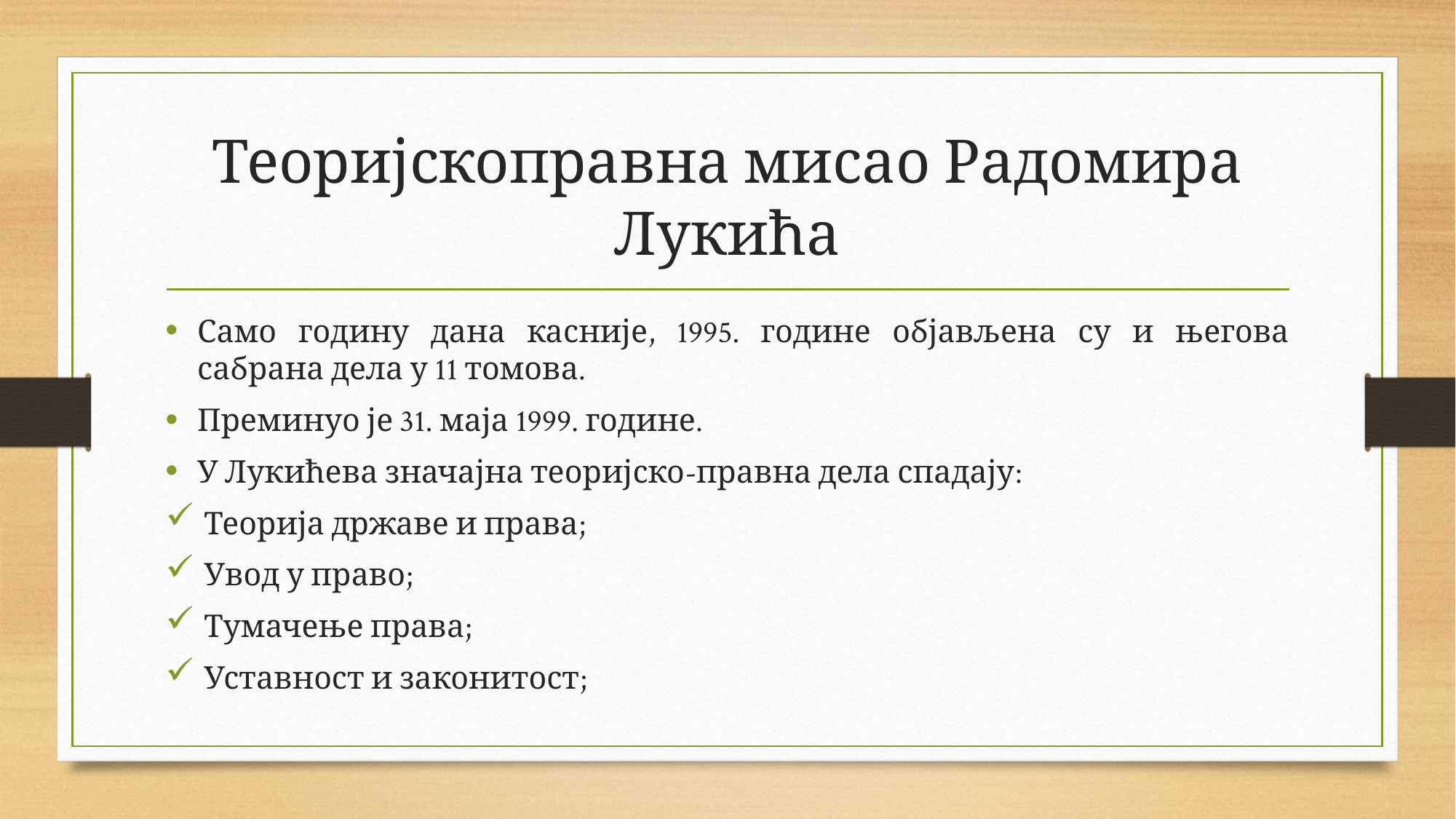

# Теоријскоправна мисао Радомира Лукића
Само годину дана касније, 1995. године објављена су и његова сабрана дела у 11 томова.
Преминуо је 31. маја 1999. године.
У Лукићева значајна теоријско-правна дела спадају:
 Теорија државе и права;
 Увод у право;
 Тумачење права;
 Уставност и законитост;